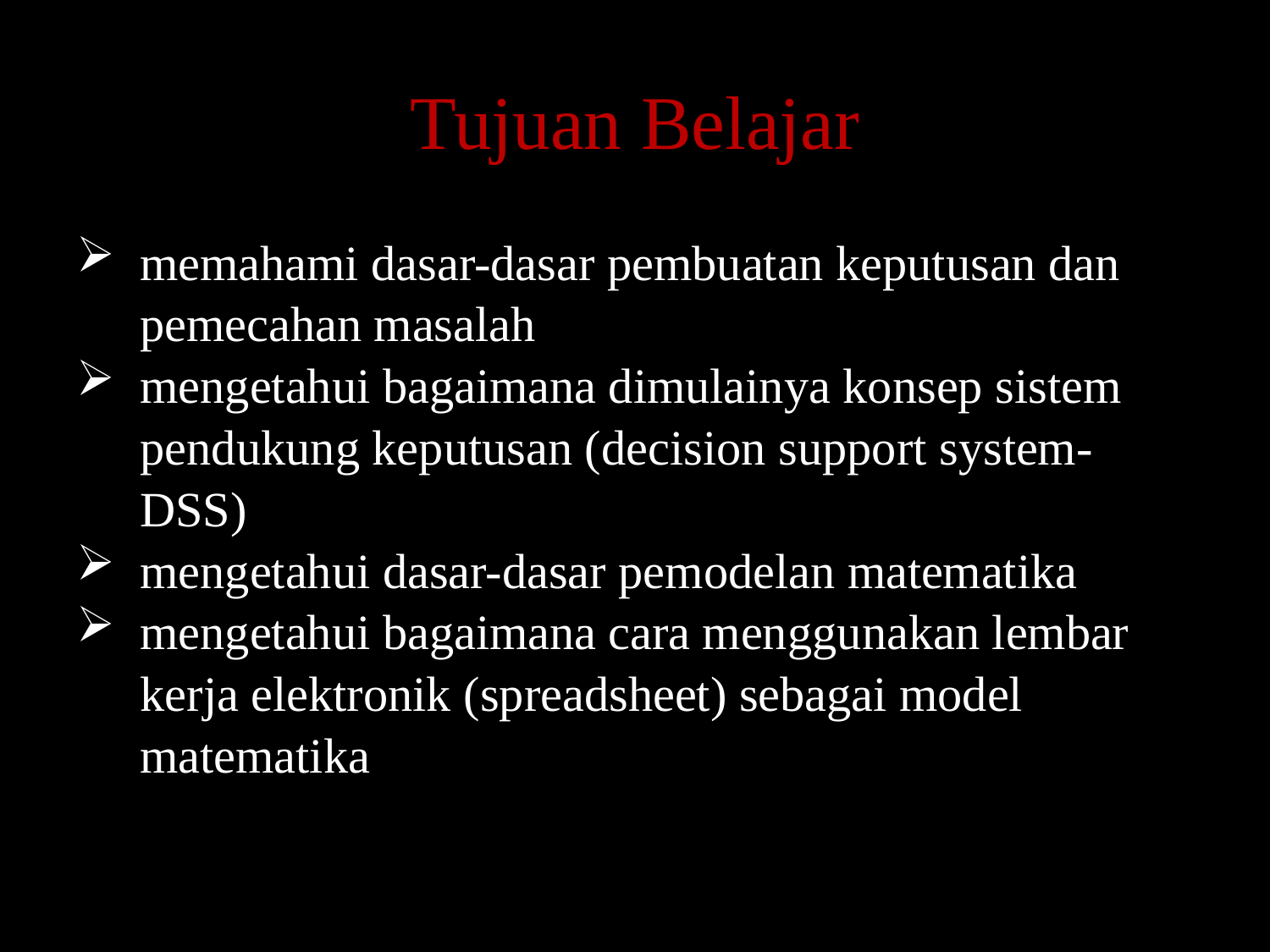

# Tujuan Belajar
memahami dasar-dasar pembuatan keputusan dan pemecahan masalah
mengetahui bagaimana dimulainya konsep sistem pendukung keputusan (decision support system-DSS)
mengetahui dasar-dasar pemodelan matematika
mengetahui bagaimana cara menggunakan lembar kerja elektronik (spreadsheet) sebagai model matematika